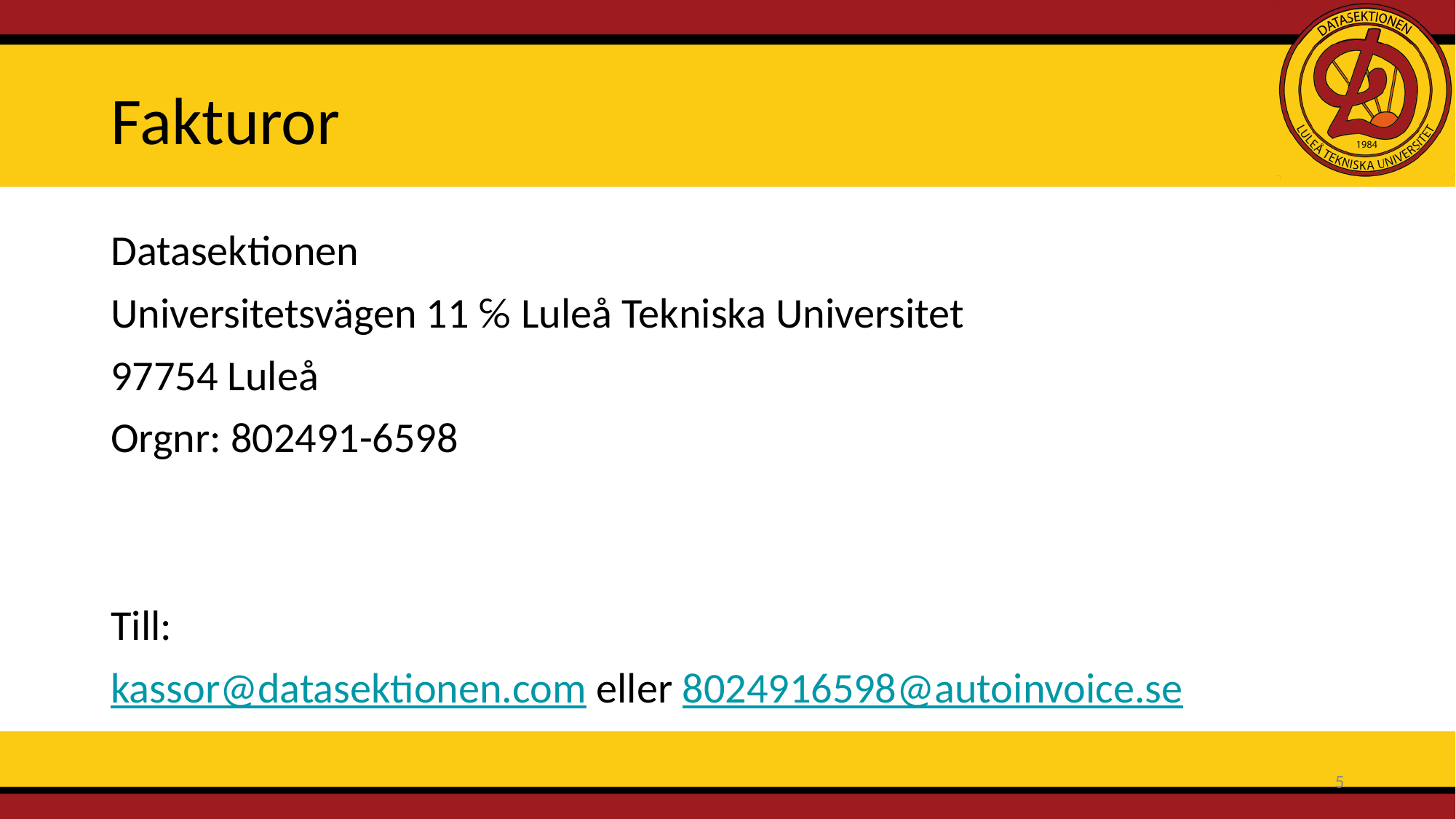

# Fakturor
Datasektionen
Universitetsvägen 11 ℅ Luleå Tekniska Universitet
97754 Luleå
Orgnr: 802491-6598

Till:
kassor@datasektionen.com eller 8024916598@autoinvoice.se

5